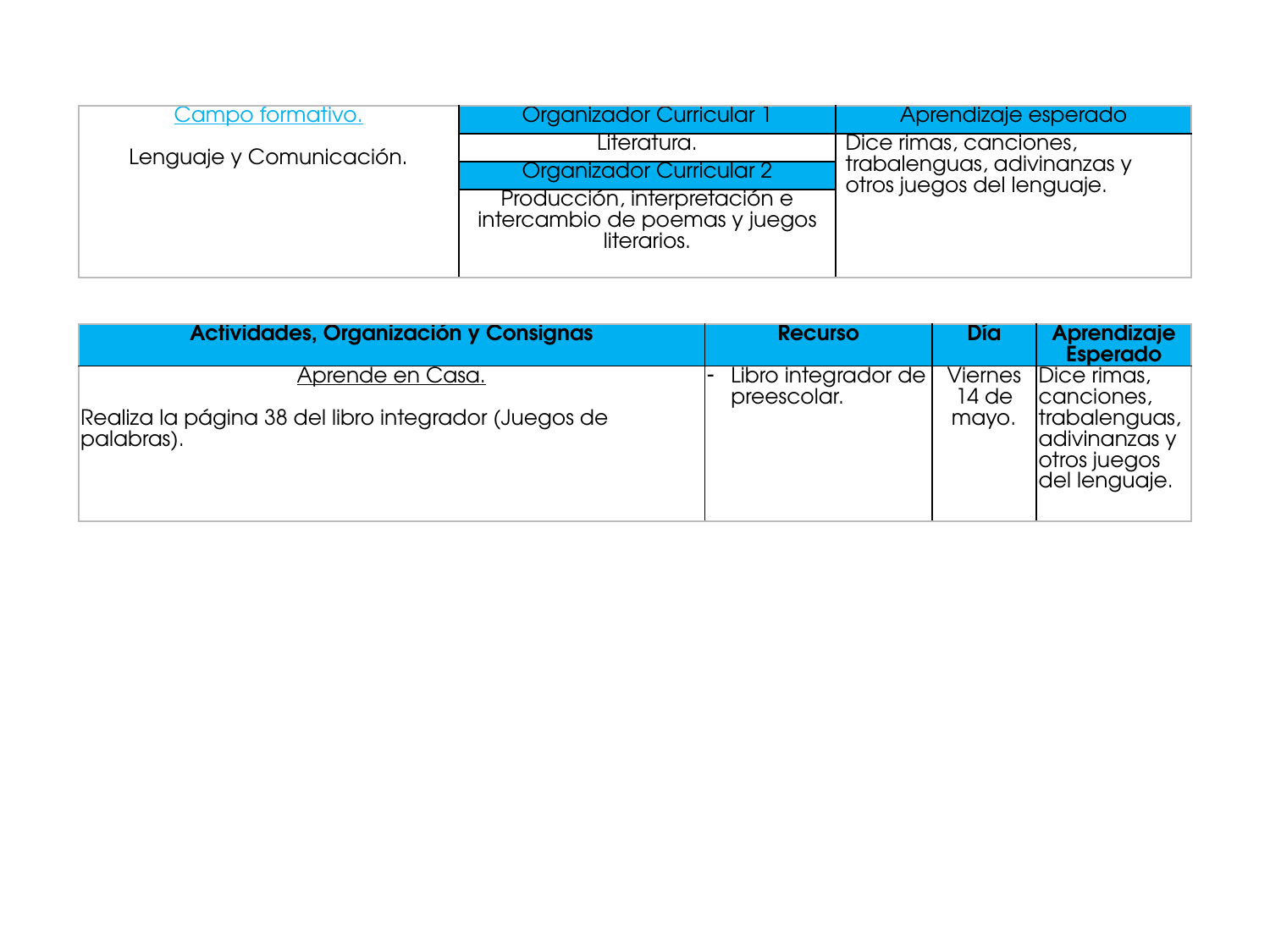

| Campo formativo. Lenguaje y Comunicación. | Organizador Curricular 1 | Aprendizaje esperado |
| --- | --- | --- |
|  | Literatura. | Dice rimas, canciones, trabalenguas, adivinanzas y otros juegos del lenguaje. |
|  | Organizador Curricular 2 |  |
|  | Producción, interpretación e intercambio de poemas y juegos literarios. |  |
| Actividades, Organización y Consignas | Recurso | Día | Aprendizaje Esperado |
| --- | --- | --- | --- |
| Aprende en Casa. Realiza la página 38 del libro integrador (Juegos de palabras). | Libro integrador de preescolar. | Viernes 14 de mayo. | Dice rimas, canciones, trabalenguas, adivinanzas y otros juegos del lenguaje. |